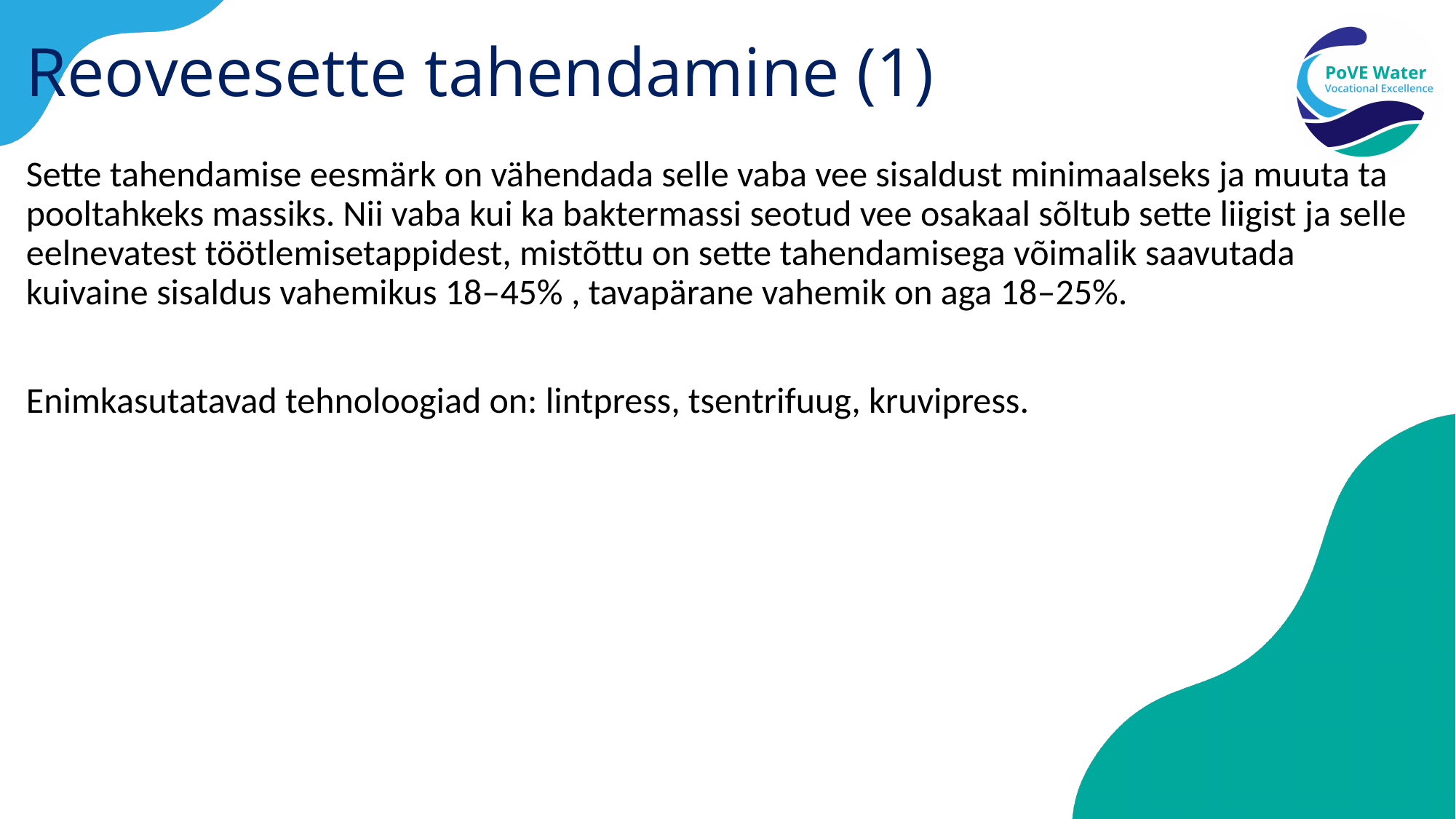

# Reoveesette tahendamine (1)
Sette tahendamise eesmärk on vähendada selle vaba vee sisaldust minimaalseks ja muuta ta pooltahkeks massiks. Nii vaba kui ka baktermassi seotud vee osakaal sõltub sette liigist ja selle eelnevatest töötlemisetappidest, mistõttu on sette tahendamisega võimalik saavutada kuivaine sisaldus vahemikus 18–45% , tavapärane vahemik on aga 18–25%.

Enimkasutatavad tehnoloogiad on: lintpress, tsentrifuug, kruvipress.